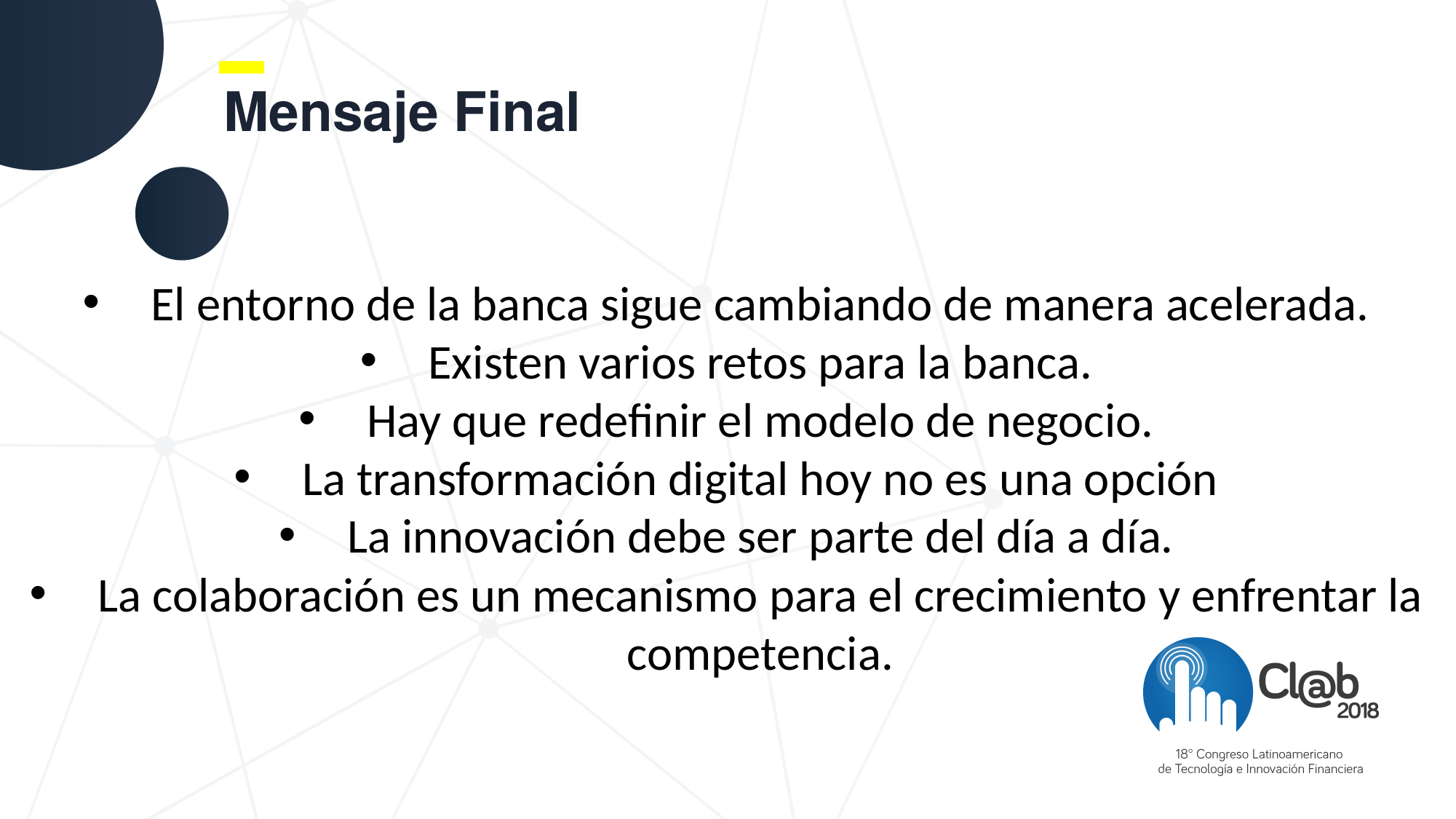

Mensaje Final
El entorno de la banca sigue cambiando de manera acelerada.
Existen varios retos para la banca.
Hay que redefinir el modelo de negocio.
La transformación digital hoy no es una opción
La innovación debe ser parte del día a día.
La colaboración es un mecanismo para el crecimiento y enfrentar la competencia.